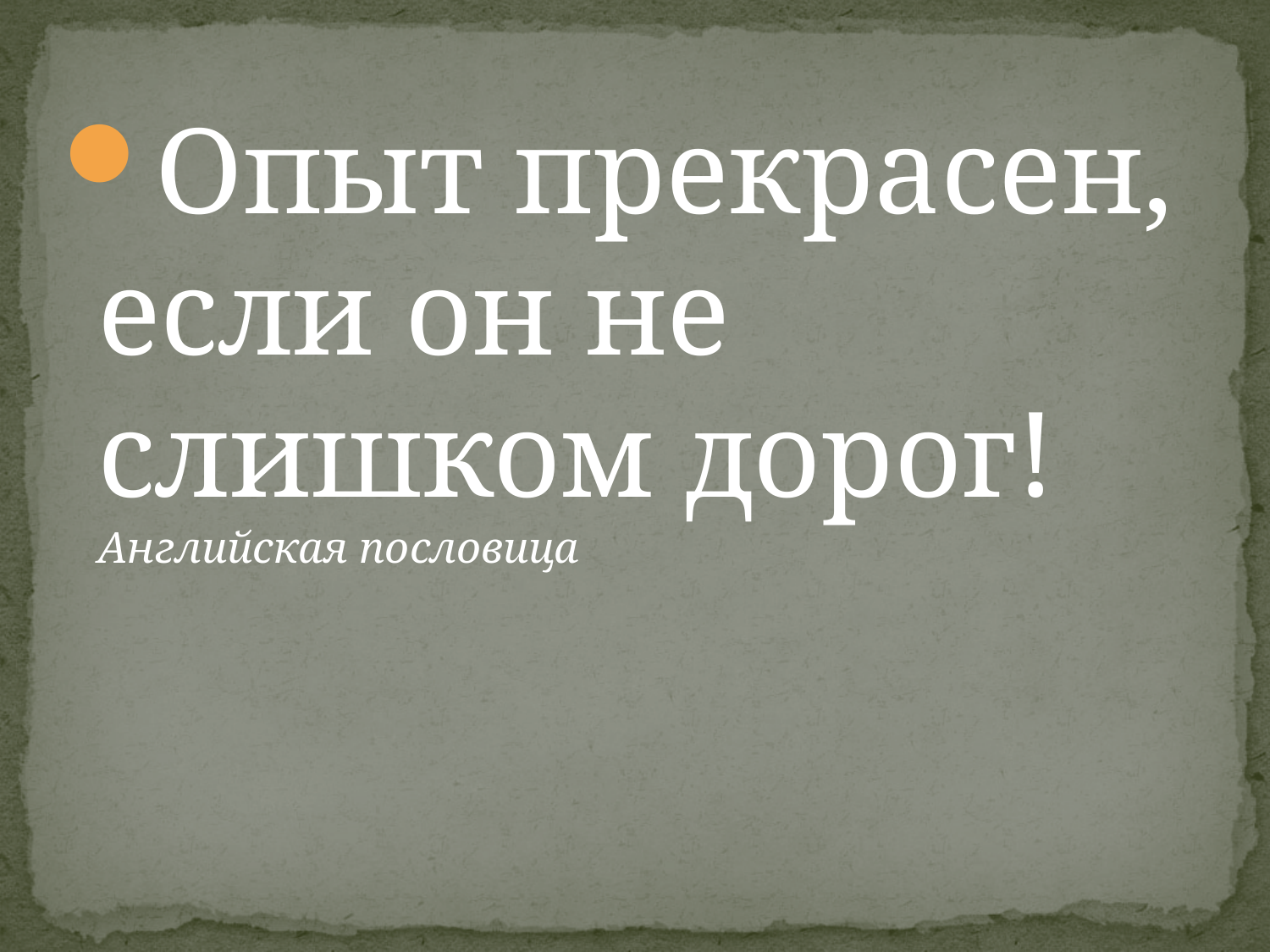

Опыт прекрасен, если он не слишком дорог!
Английская пословица